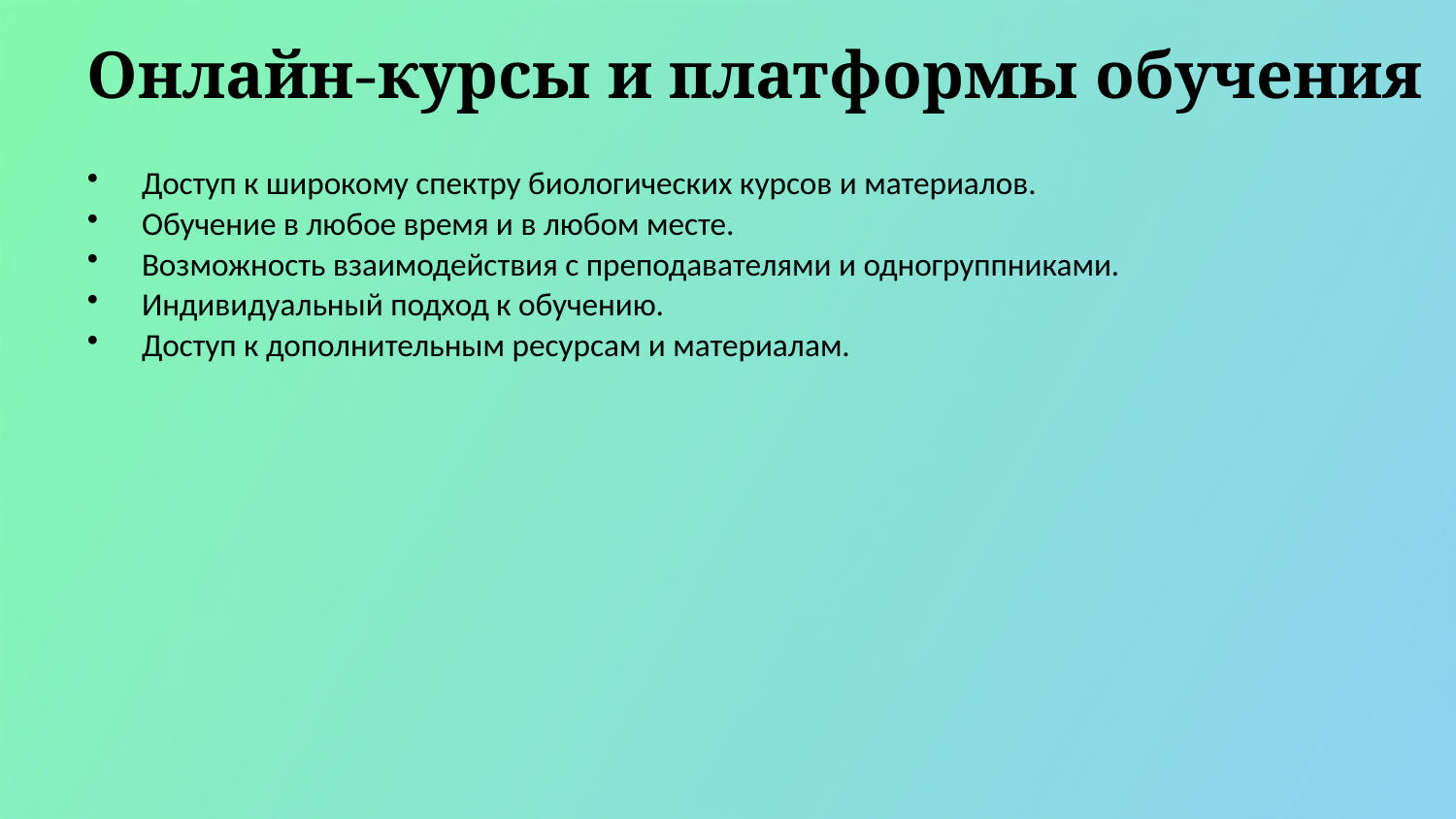

Онлайн-курсы и платформы обучения
Доступ к широкому спектру биологических курсов и материалов.
Обучение в любое время и в любом месте.
Возможность взаимодействия с преподавателями и одногруппниками.
Индивидуальный подход к обучению.
Доступ к дополнительным ресурсам и материалам.